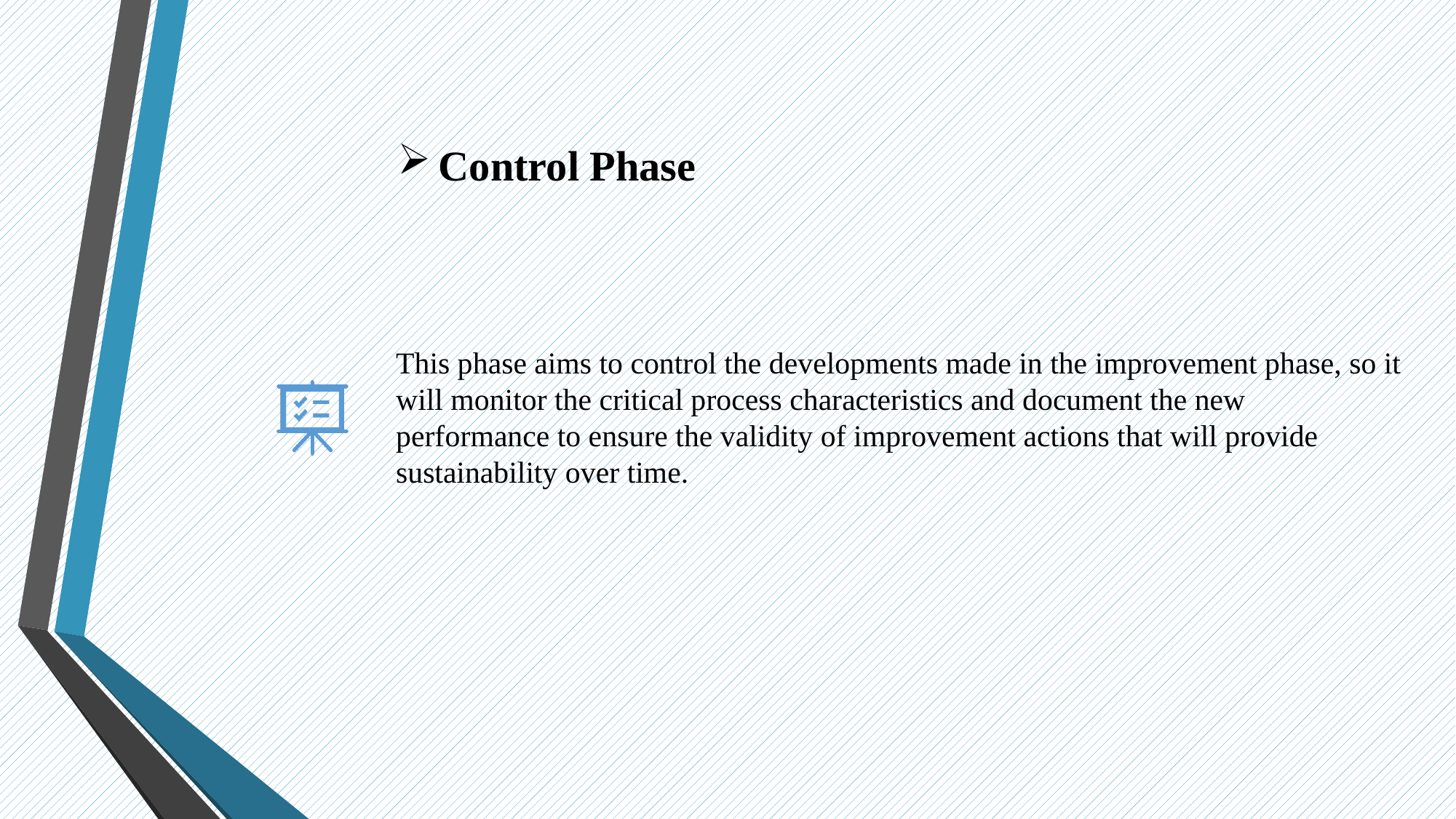

Control Phase

This phase aims to control the developments made in the improvement phase, so it will monitor the critical process characteristics and document the new performance to ensure the validity of improvement actions that will provide sustainability over time.